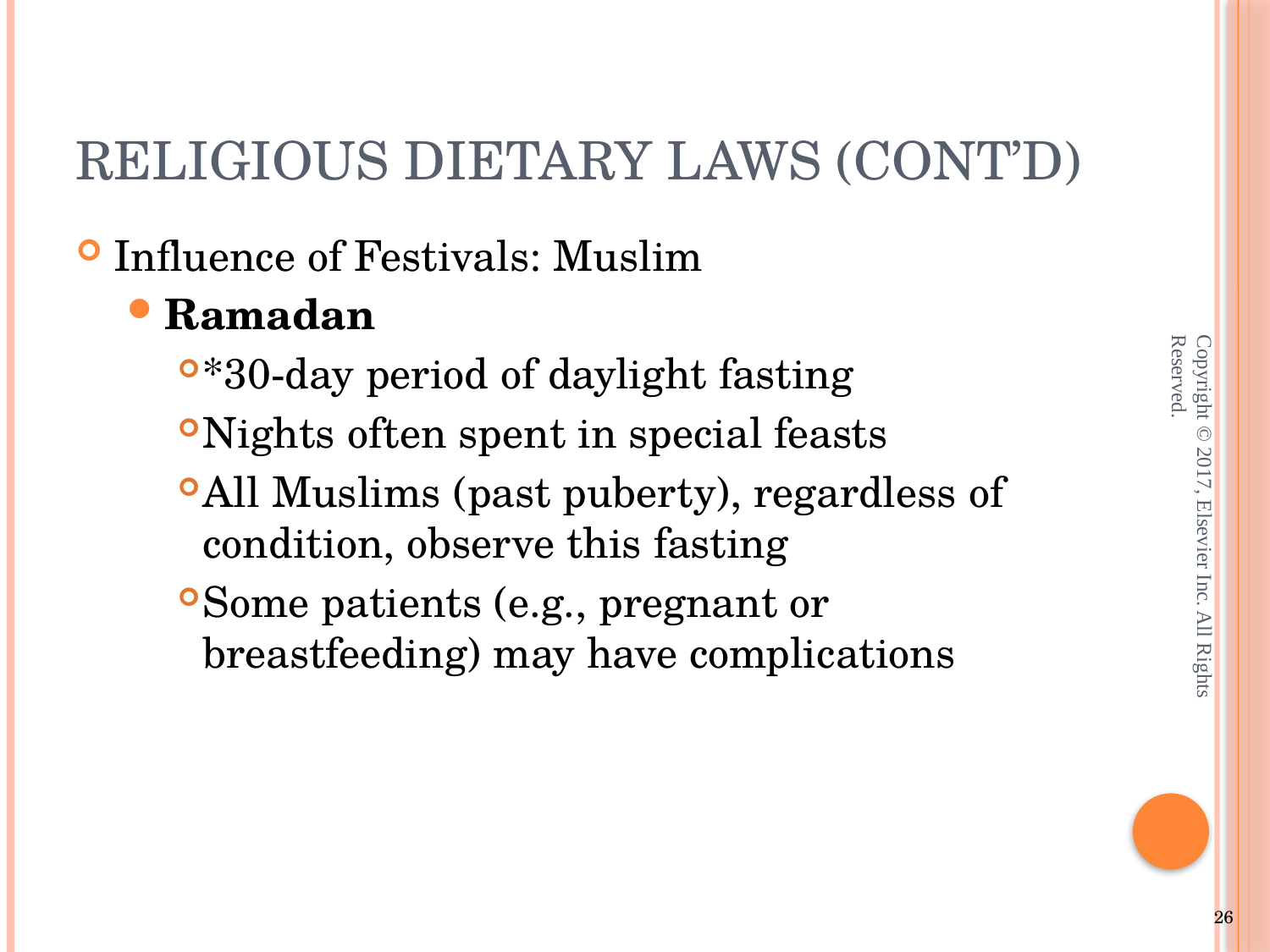

# Religious Dietary Laws (cont’d)
Influence of Festivals: Muslim
Ramadan
*30-day period of daylight fasting
Nights often spent in special feasts
All Muslims (past puberty), regardless of condition, observe this fasting
Some patients (e.g., pregnant or breastfeeding) may have complications
Copyright © 2017, Elsevier Inc. All Rights Reserved.
26